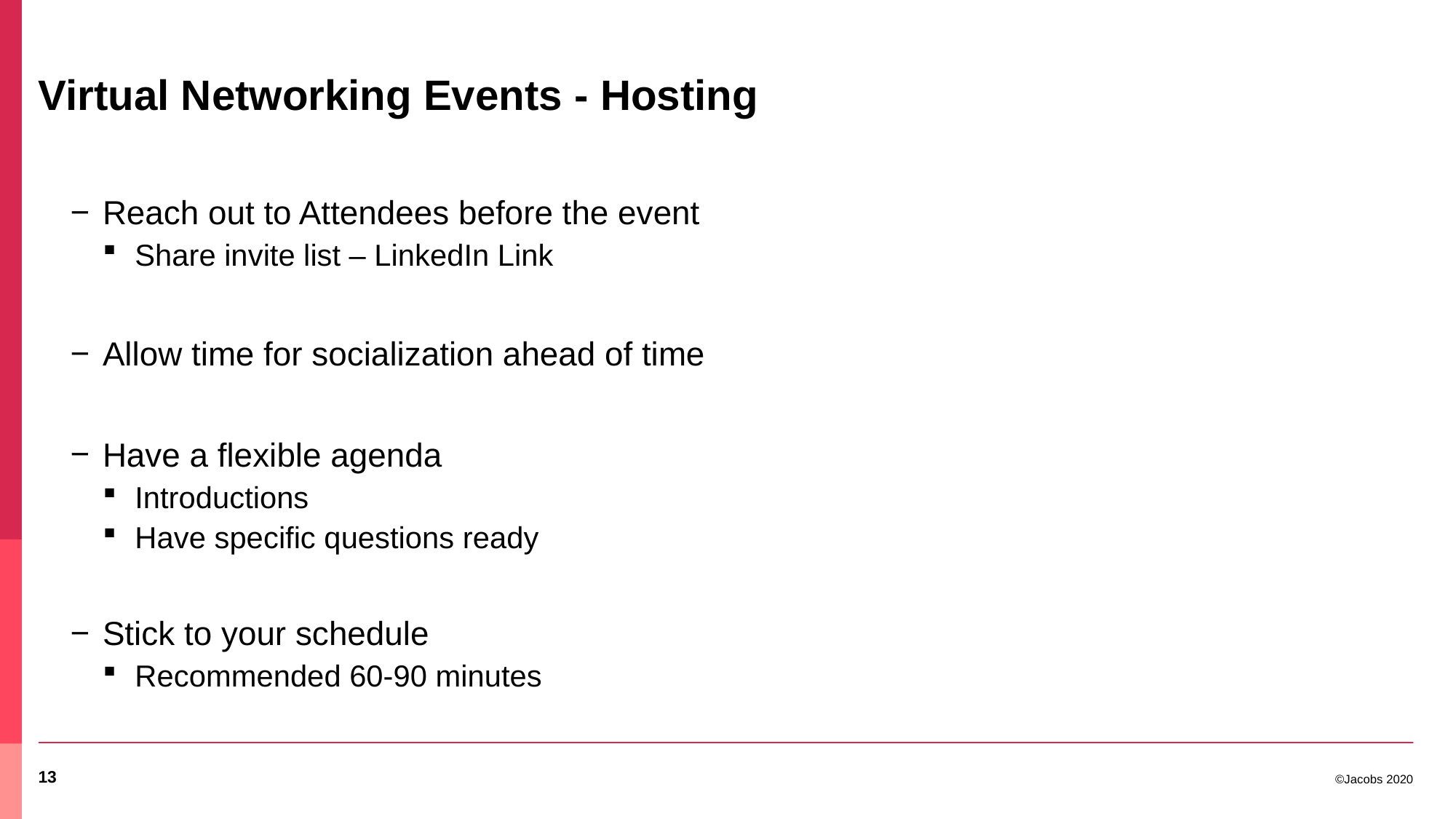

# Virtual Networking Events - Hosting

Reach out to Attendees before the event
Share invite list – LinkedIn Link

Allow time for socialization ahead of time

Have a flexible agenda
Introductions
Have specific questions ready

Stick to your schedule
Recommended 60-90 minutes

13
©Jacobs 2020